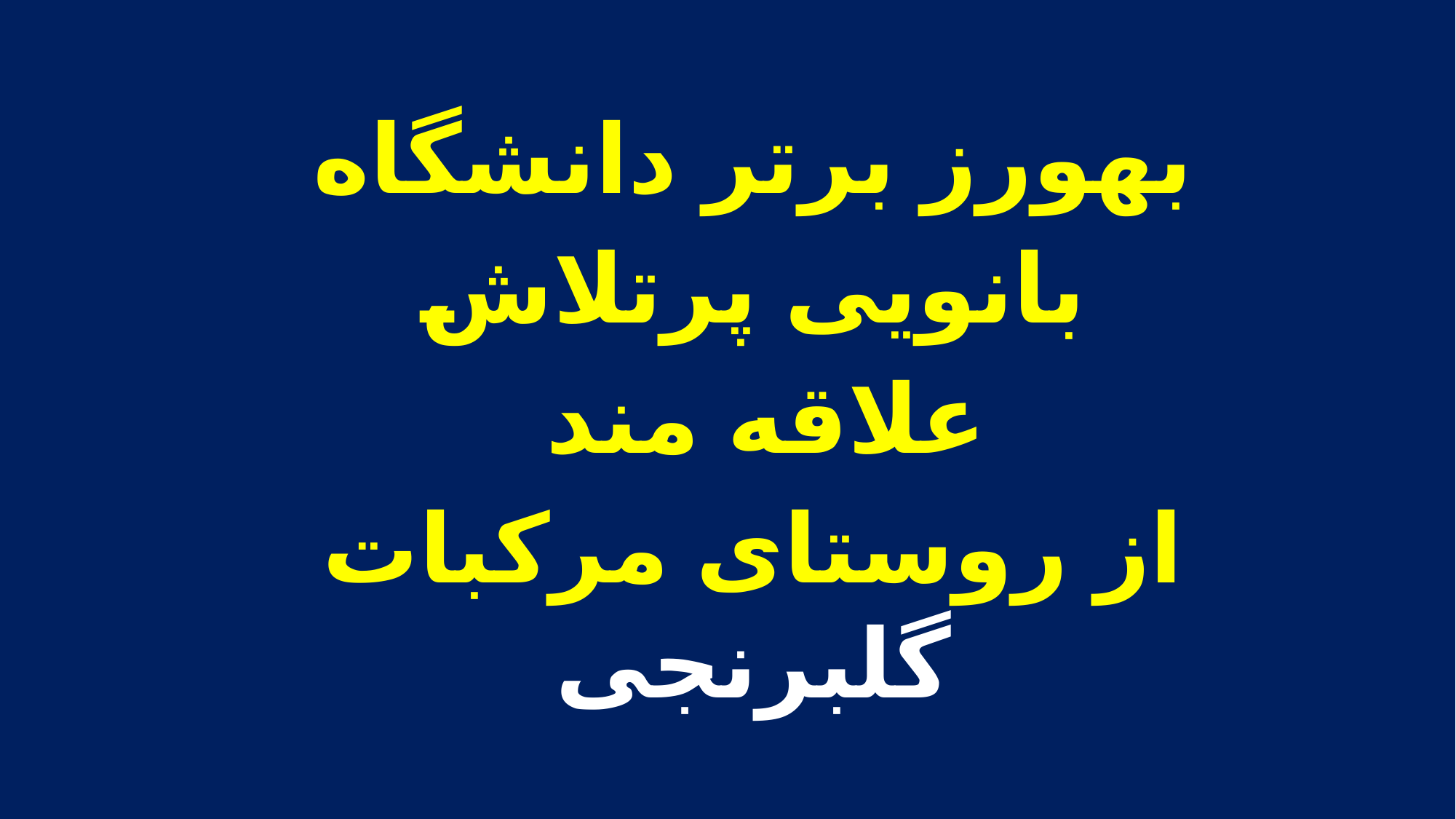

بهورز برتر دانشگاه
بانویی پرتلاش
علاقه مند
از روستای مرکبات گلبرنجی